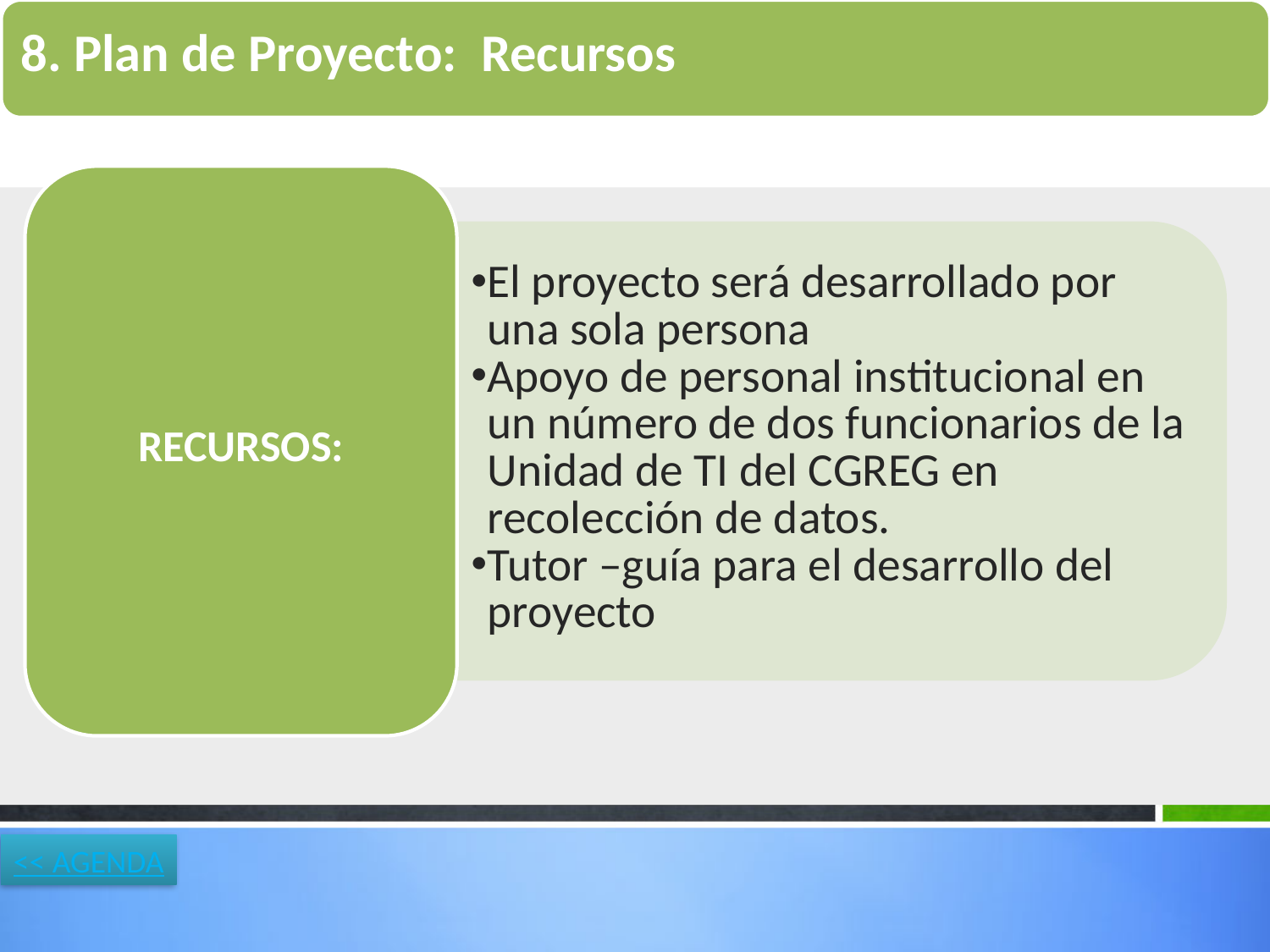

8. Plan de Proyecto:  Recursos
RECURSOS:
El proyecto será desarrollado por una sola persona
Apoyo de personal institucional en un número de dos funcionarios de la Unidad de TI del CGREG en recolección de datos.
Tutor –guía para el desarrollo del proyecto

<< AGENDA